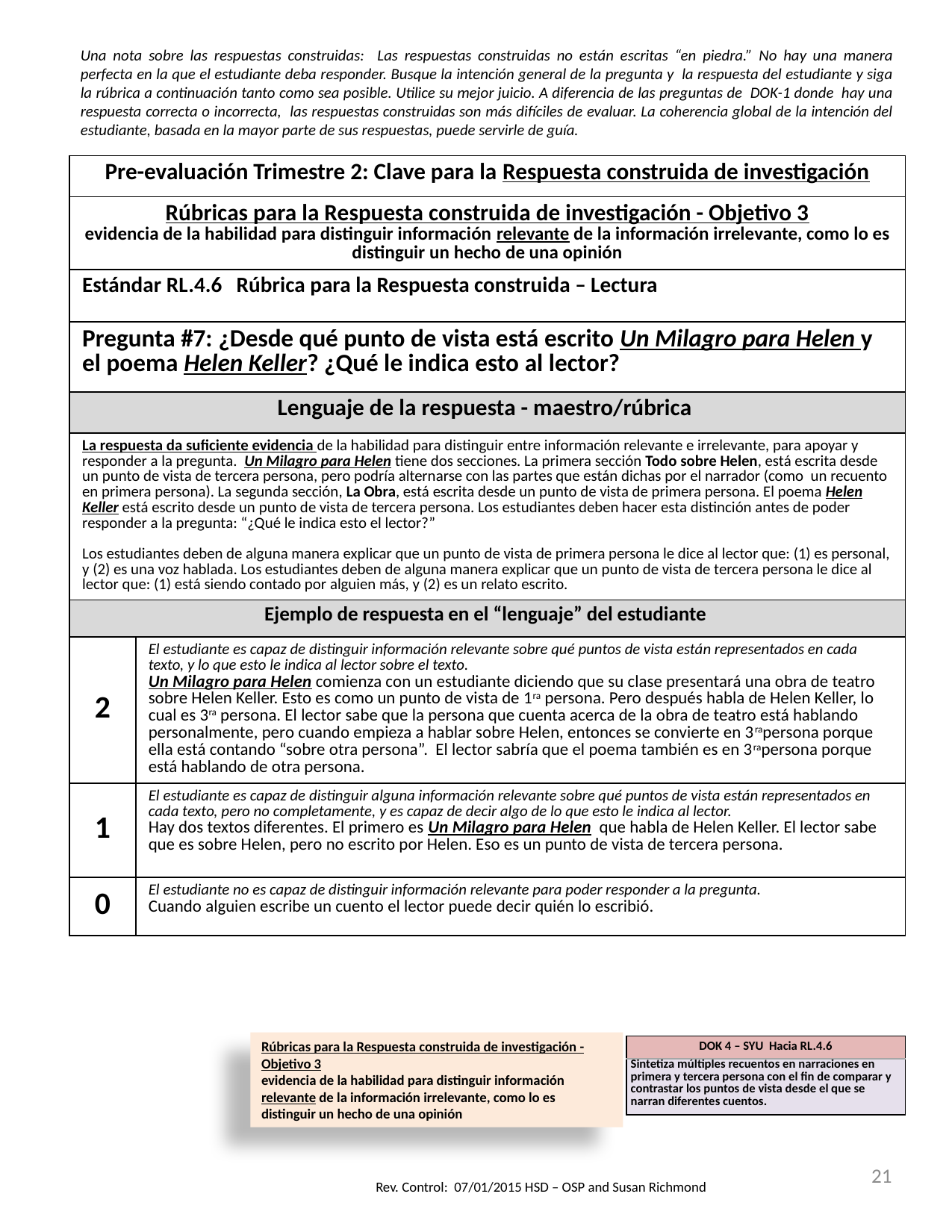

Una nota sobre las respuestas construidas:  Las respuestas construidas no están escritas “en piedra.” No hay una manera perfecta en la que el estudiante deba responder. Busque la intención general de la pregunta y  la respuesta del estudiante y siga la rúbrica a continuación tanto como sea posible. Utilice su mejor juicio. A diferencia de las preguntas de  DOK-1 donde  hay una respuesta correcta o incorrecta,  las respuestas construidas son más difíciles de evaluar. La coherencia global de la intención del estudiante, basada en la mayor parte de sus respuestas, puede servirle de guía.
| Pre-evaluación Trimestre 2: Clave para la Respuesta construida de investigación |  |
| --- | --- |
| Rúbricas para la Respuesta construida de investigación - Objetivo 3 evidencia de la habilidad para distinguir información relevante de la información irrelevante, como lo es distinguir un hecho de una opinión |  |
| Estándar RL.4.6 Rúbrica para la Respuesta construida – Lectura |  |
| Pregunta #7: ¿Desde qué punto de vista está escrito Un Milagro para Helen y el poema Helen Keller? ¿Qué le indica esto al lector? |  |
| Lenguaje de la respuesta - maestro/rúbrica |  |
| La respuesta da suficiente evidencia de la habilidad para distinguir entre información relevante e irrelevante, para apoyar y responder a la pregunta. Un Milagro para Helen tiene dos secciones. La primera sección Todo sobre Helen, está escrita desde un punto de vista de tercera persona, pero podría alternarse con las partes que están dichas por el narrador (como un recuento en primera persona). La segunda sección, La Obra, está escrita desde un punto de vista de primera persona. El poema Helen Keller está escrito desde un punto de vista de tercera persona. Los estudiantes deben hacer esta distinción antes de poder responder a la pregunta: “¿Qué le indica esto el lector?” Los estudiantes deben de alguna manera explicar que un punto de vista de primera persona le dice al lector que: (1) es personal, y (2) es una voz hablada. Los estudiantes deben de alguna manera explicar que un punto de vista de tercera persona le dice al lector que: (1) está siendo contado por alguien más, y (2) es un relato escrito. |  |
| Ejemplo de respuesta en el “lenguaje” del estudiante |  |
| 2 | El estudiante es capaz de distinguir información relevante sobre qué puntos de vista están representados en cada texto, y lo que esto le indica al lector sobre el texto. Un Milagro para Helen comienza con un estudiante diciendo que su clase presentará una obra de teatro sobre Helen Keller. Esto es como un punto de vista de 1ra persona. Pero después habla de Helen Keller, lo cual es 3ra persona. El lector sabe que la persona que cuenta acerca de la obra de teatro está hablando personalmente, pero cuando empieza a hablar sobre Helen, entonces se convierte en 3rapersona porque ella está contando “sobre otra persona”. El lector sabría que el poema también es en 3rapersona porque está hablando de otra persona. |
| 1 | El estudiante es capaz de distinguir alguna información relevante sobre qué puntos de vista están representados en cada texto, pero no completamente, y es capaz de decir algo de lo que esto le indica al lector. Hay dos textos diferentes. El primero es Un Milagro para Helen que habla de Helen Keller. El lector sabe que es sobre Helen, pero no escrito por Helen. Eso es un punto de vista de tercera persona. |
| 0 | El estudiante no es capaz de distinguir información relevante para poder responder a la pregunta. Cuando alguien escribe un cuento el lector puede decir quién lo escribió. |
Rúbricas para la Respuesta construida de investigación - Objetivo 3
evidencia de la habilidad para distinguir información relevante de la información irrelevante, como lo es distinguir un hecho de una opinión
| DOK 4 – SYU Hacia RL.4.6 |
| --- |
| Sintetiza múltiples recuentos en narraciones en primera y tercera persona con el fin de comparar y contrastar los puntos de vista desde el que se narran diferentes cuentos. |
21